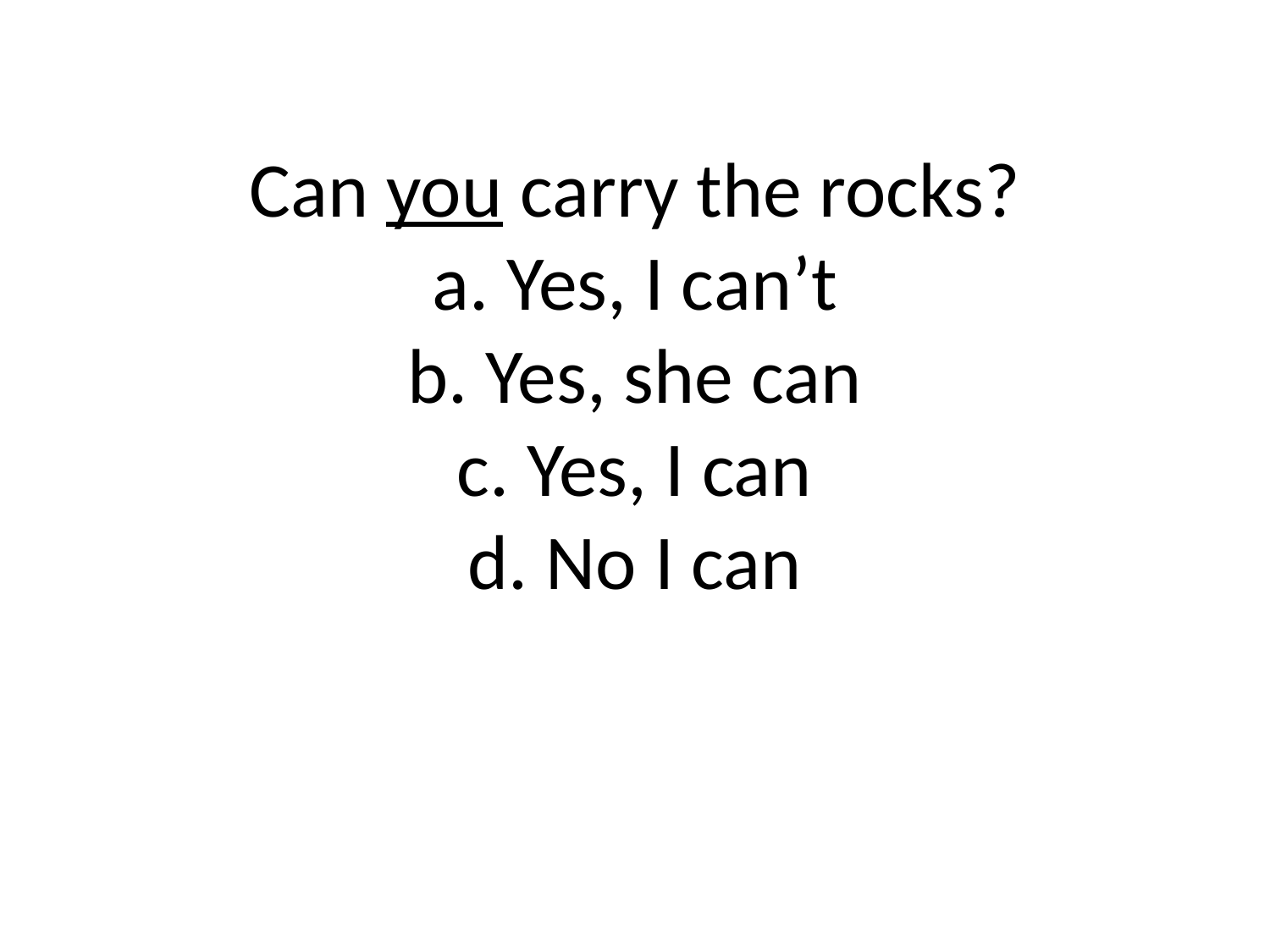

# Can you carry the rocks? a. Yes, I can’t b. Yes, she can c. Yes, I can d. No I can